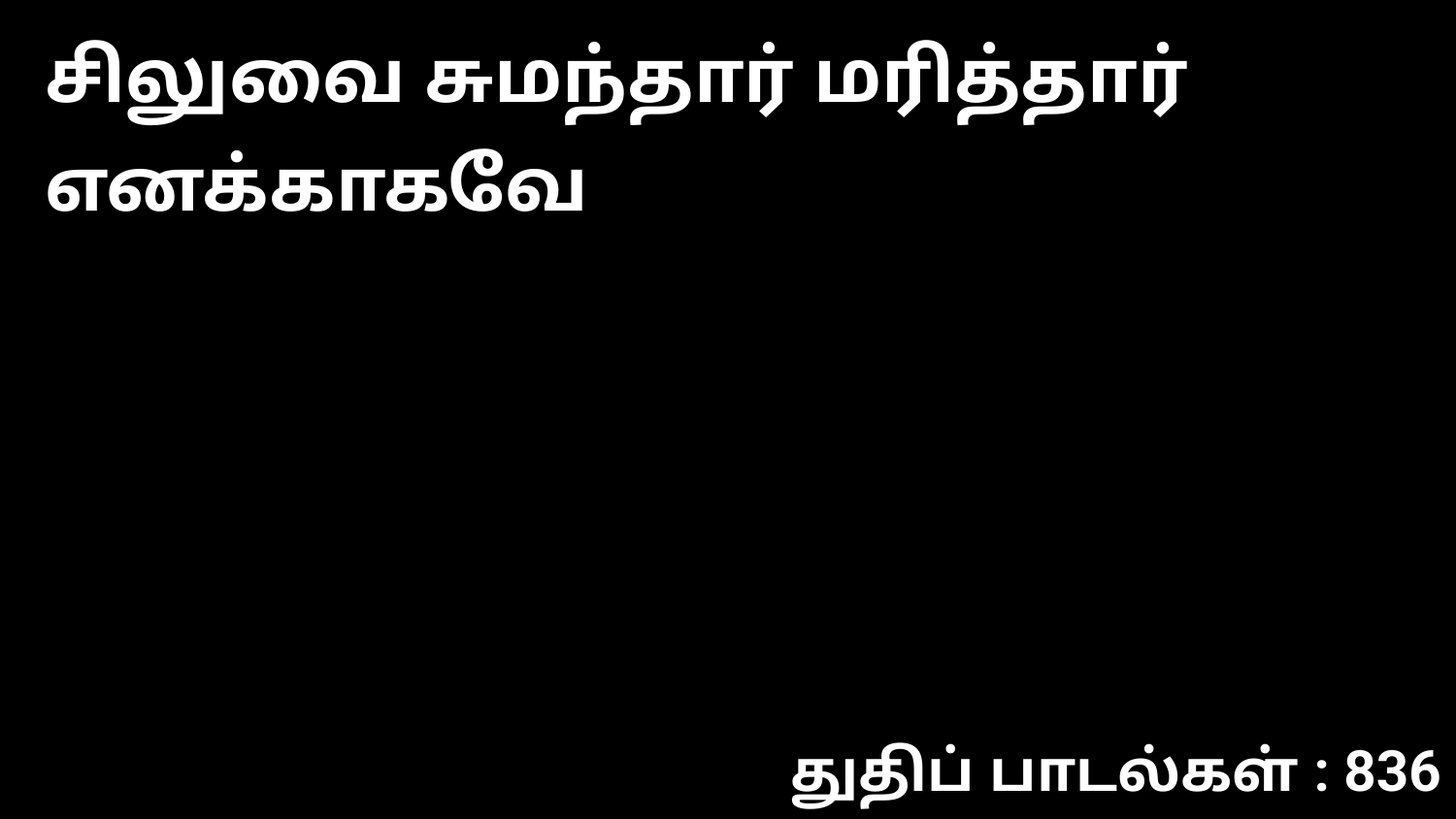

சிலுவை சுமந்தார் மரித்தார் எனக்காகவே
துதிப் பாடல்கள் : 836